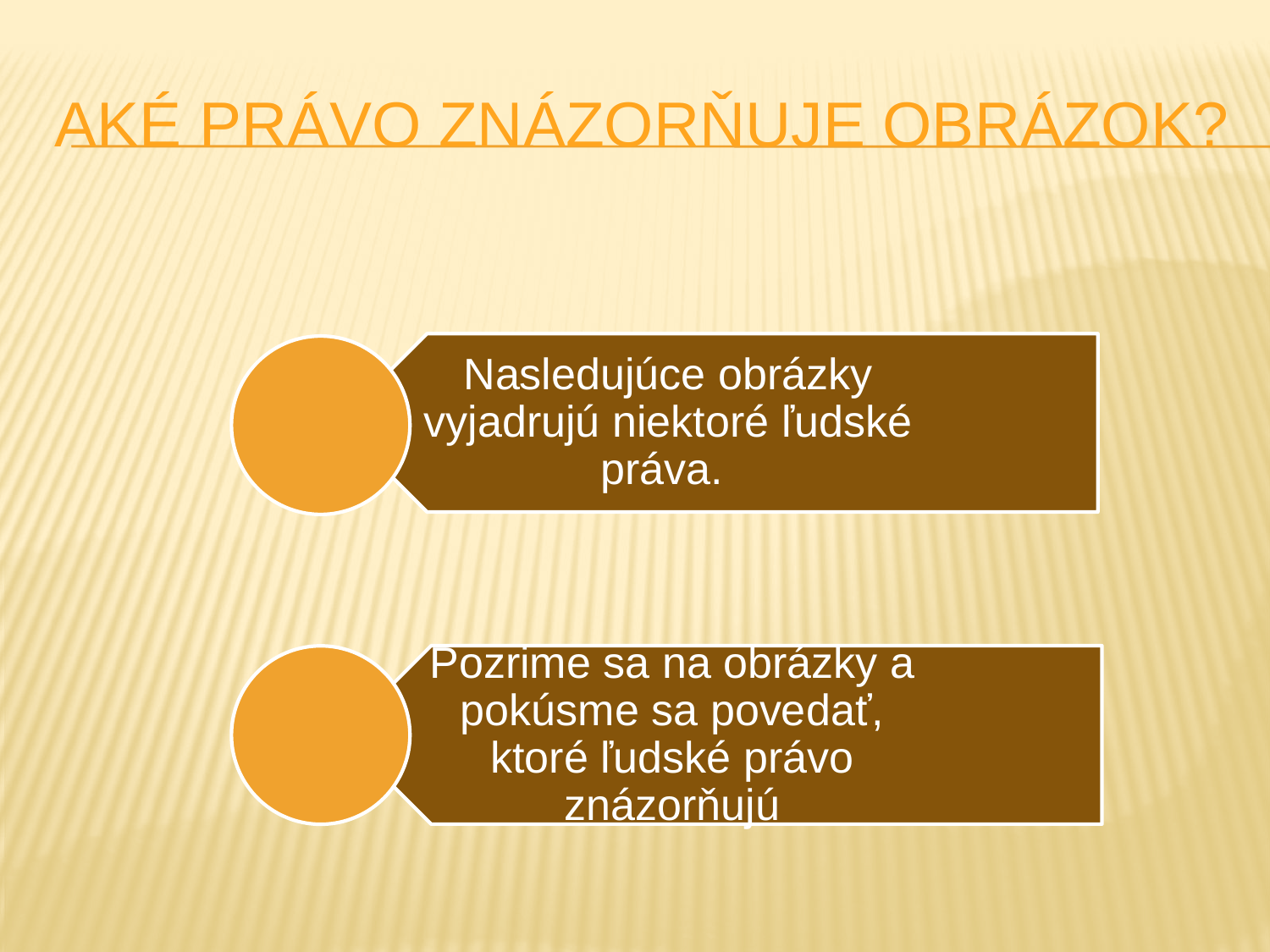

# Aké právo znázorňuje obrázok?

Nasledujúce obrázky vyjadrujú niektoré ľudské práva.
Pozrime sa na obrázky a pokúsme sa povedať, ktoré ľudské právo znázorňujú